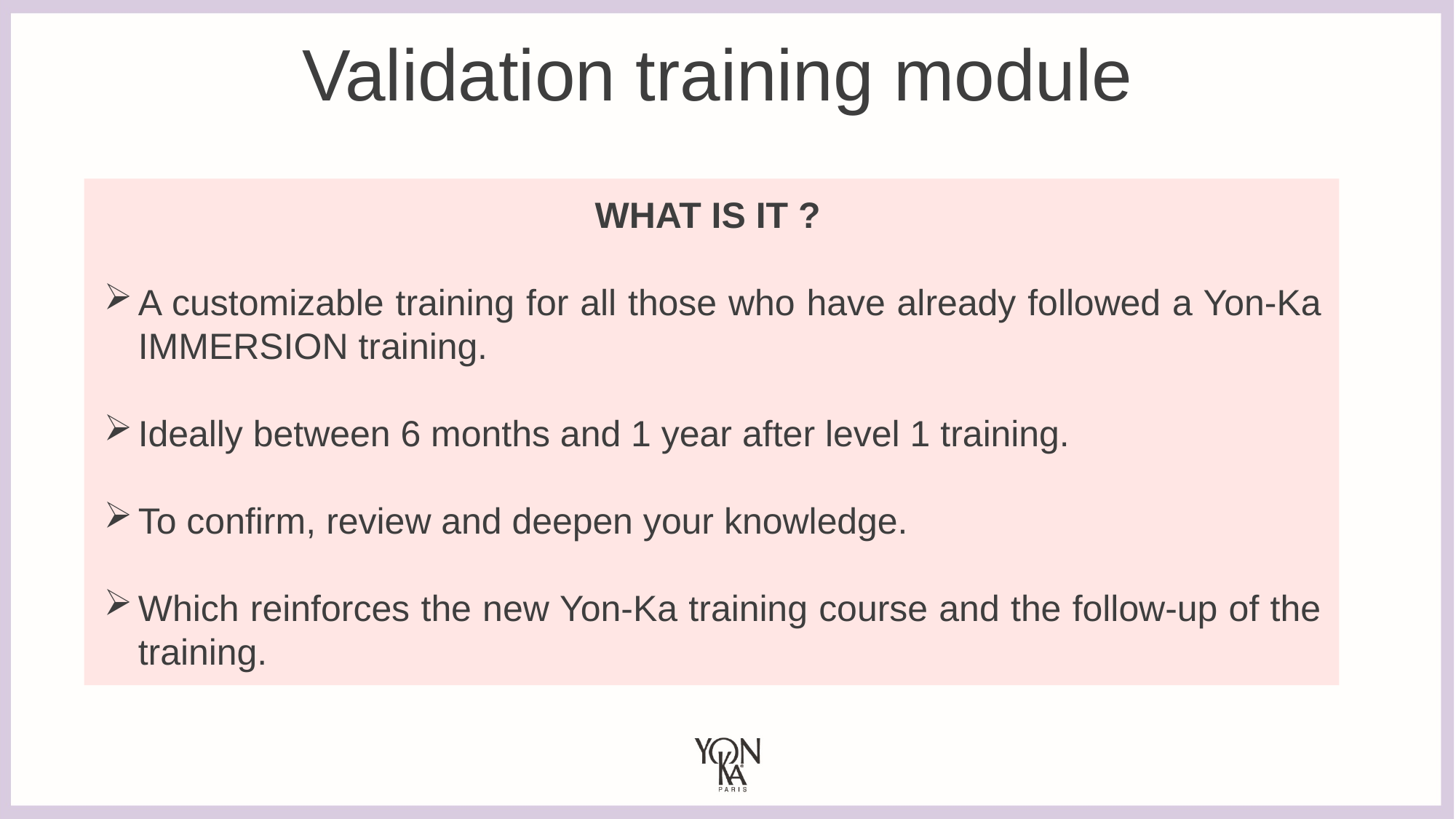

# Validation training module

WHAT IS IT ?

A customizable training for all those who have already followed a Yon-Ka IMMERSION training.

Ideally between 6 months and 1 year after level 1 training.

To confirm, review and deepen your knowledge.

Which reinforces the new Yon-Ka training course and the follow-up of the training.